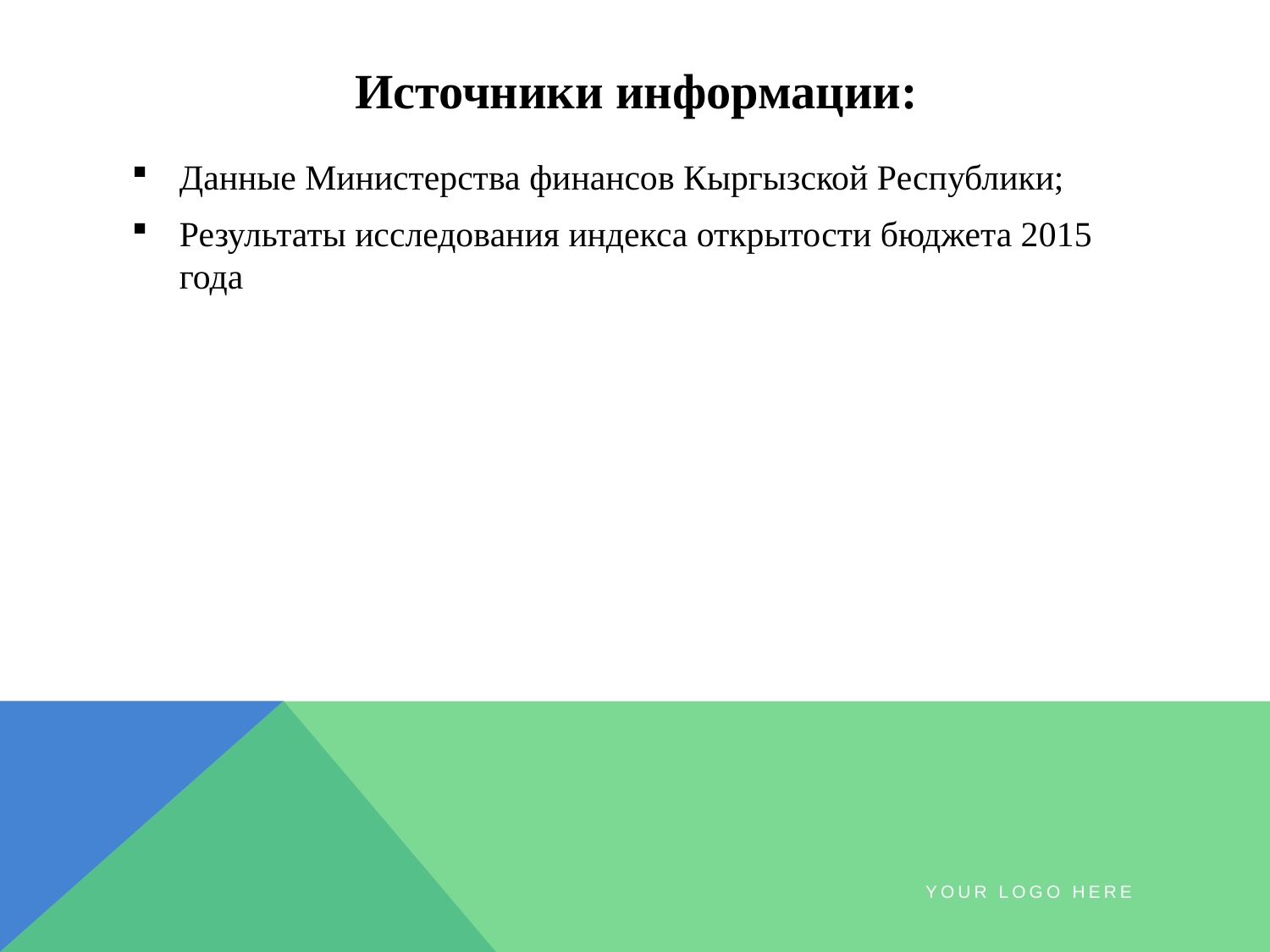

# Источники информации:
Данные Министерства финансов Кыргызской Республики;
Результаты исследования индекса открытости бюджета 2015 года
Your logo here